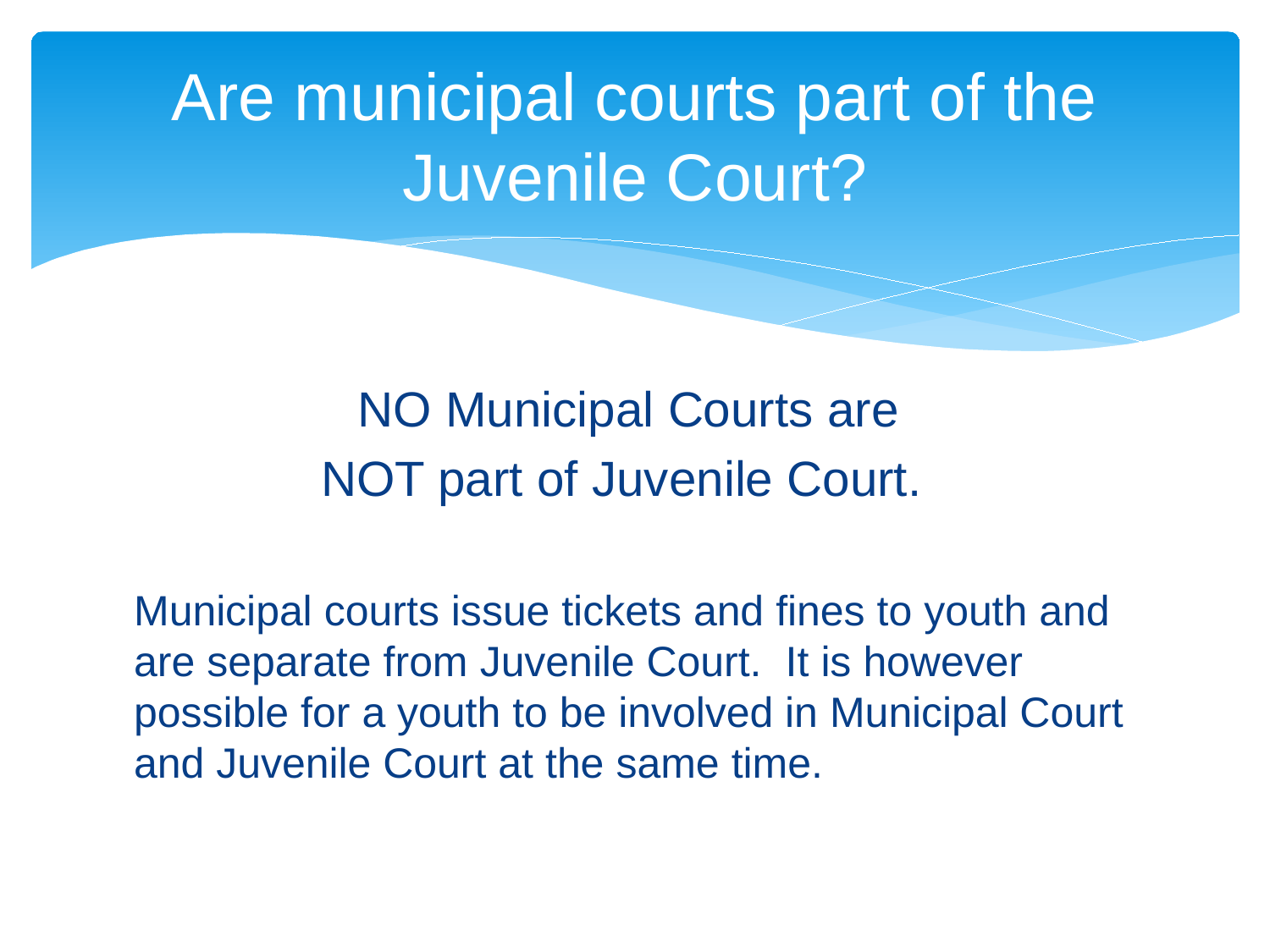

# Are municipal courts part of the Juvenile Court?
NO Municipal Courts are
NOT part of Juvenile Court.

Municipal courts issue tickets and fines to youth and are separate from Juvenile Court.  It is however possible for a youth to be involved in Municipal Court and Juvenile Court at the same time.